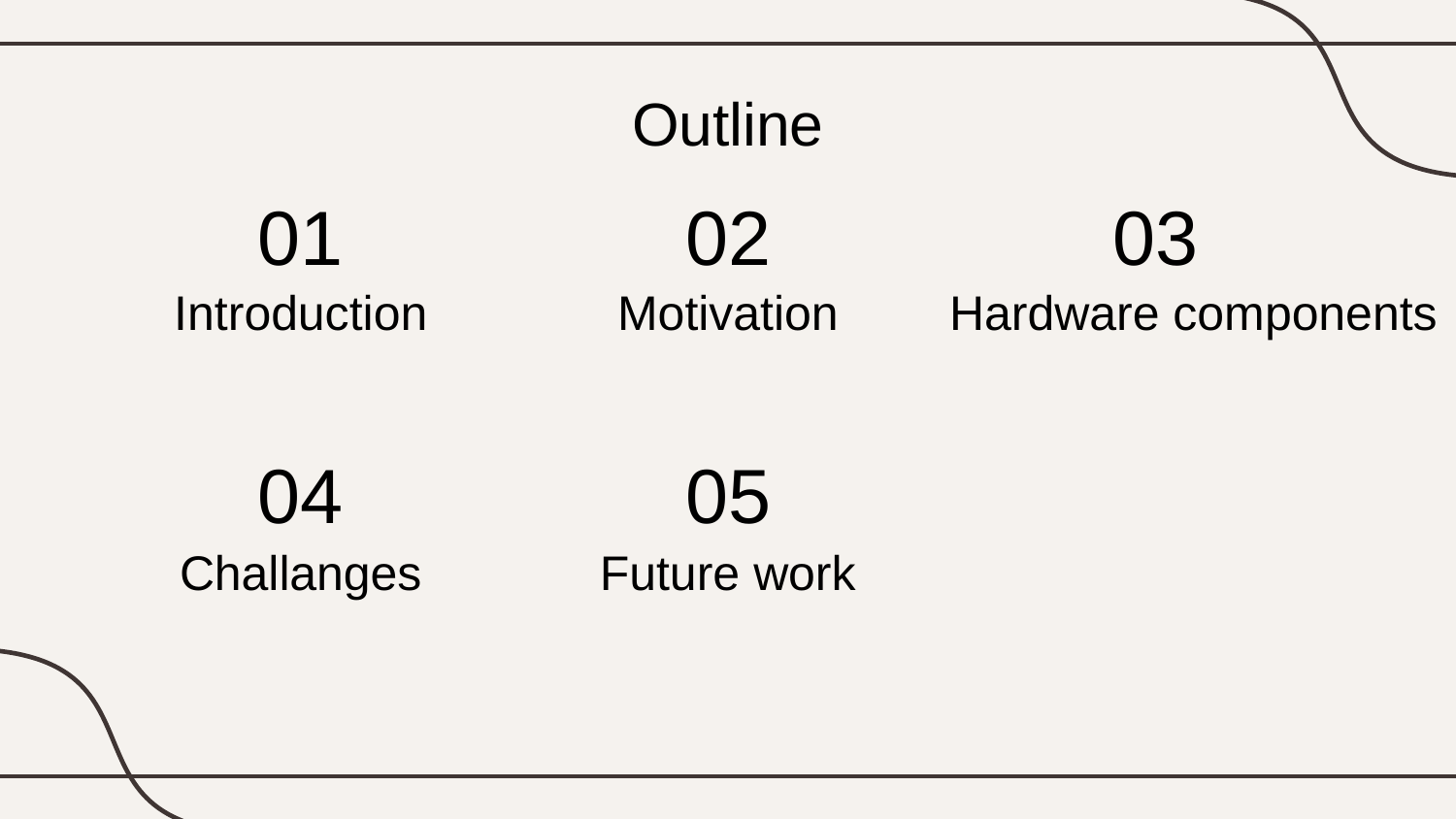

Outline
01
02
03
Hardware components
# Introduction
Motivation
04
05
Challanges
Future work